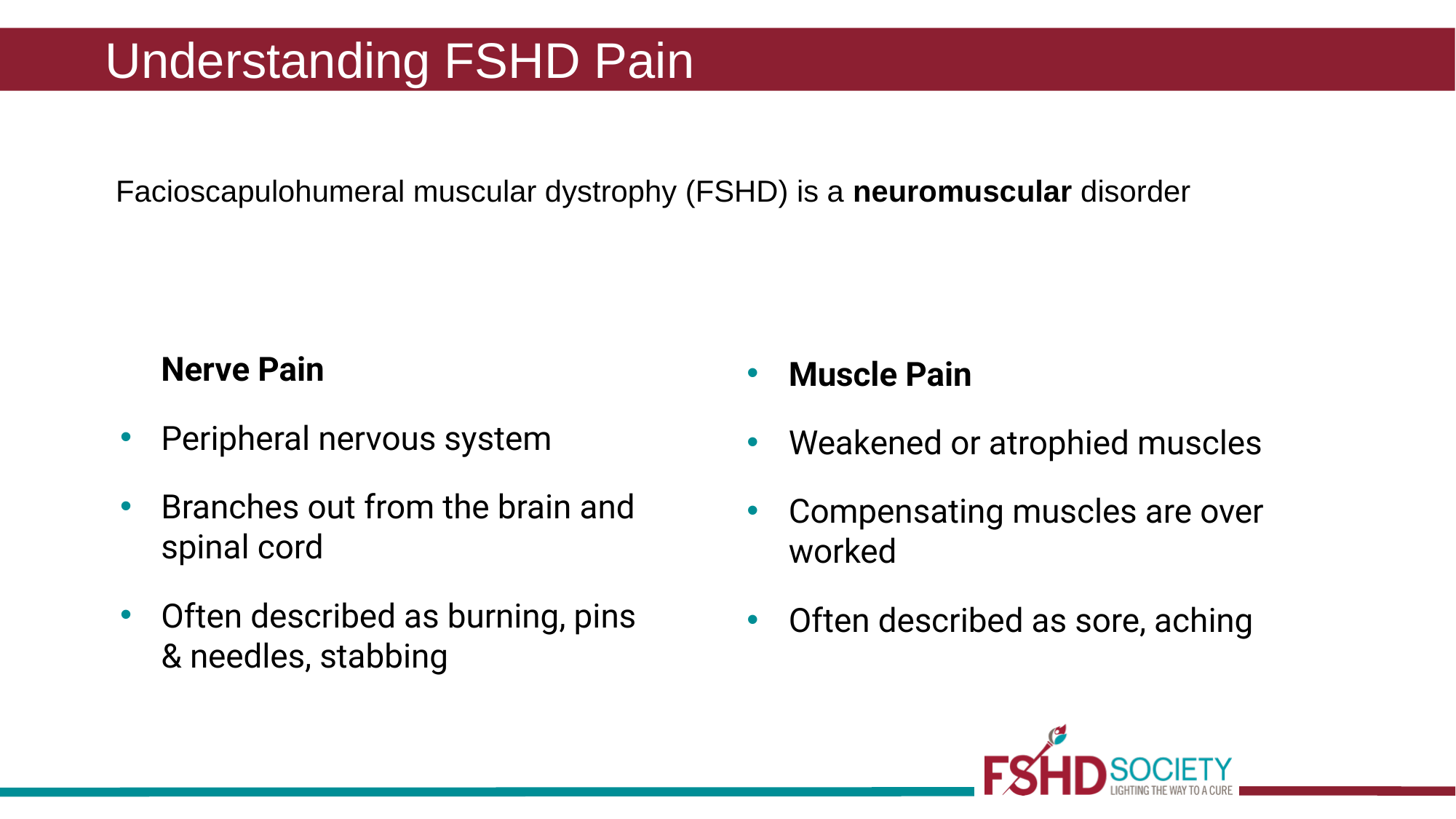

# Understanding FSHD Pain
Facioscapulohumeral muscular dystrophy (FSHD) is a neuromuscular disorder
Nerve Pain
Peripheral nervous system
Branches out from the brain and spinal cord
Often described as burning, pins & needles, stabbing
Muscle Pain
Weakened or atrophied muscles
Compensating muscles are over worked
Often described as sore, aching